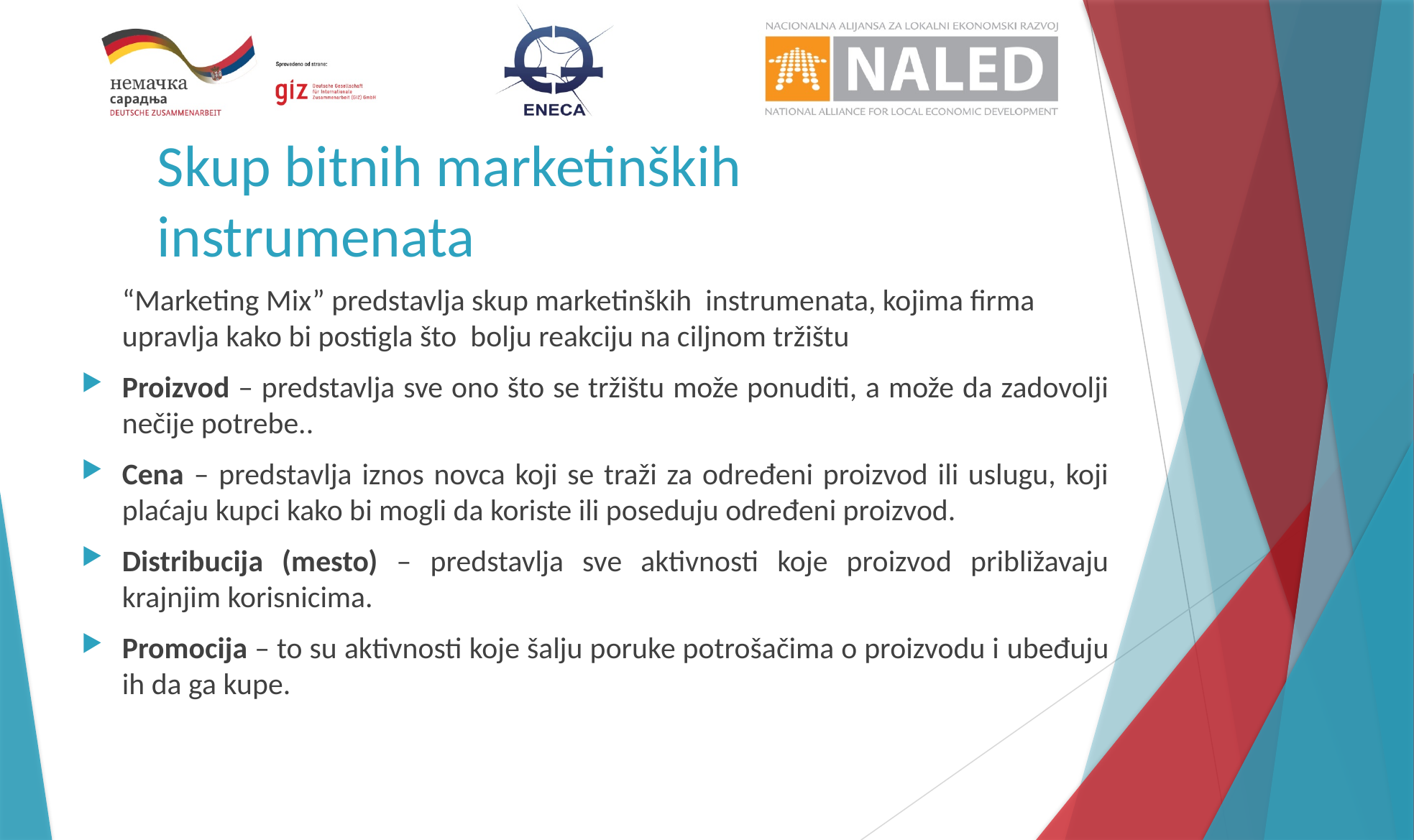

# Skup bitnih marketinških instrumenata

	“Marketing Mix” predstavlja skup marketinških  instrumenata, kojima firma upravlja kako bi postigla što  bolju reakciju na ciljnom tržištu
Proizvod – predstavlja sve ono što se tržištu može ponuditi, a može da zadovolji nečije potrebe..
Cena – predstavlja iznos novca koji se traži za određeni proizvod ili uslugu, koji plaćaju kupci kako bi mogli da koriste ili poseduju određeni proizvod.
Distribucija (mesto) – predstavlja sve aktivnosti koje proizvod približavaju krajnjim korisnicima.
Promocija – to su aktivnosti koje šalju poruke potrošačima o proizvodu i ubeđuju ih da ga kupe.